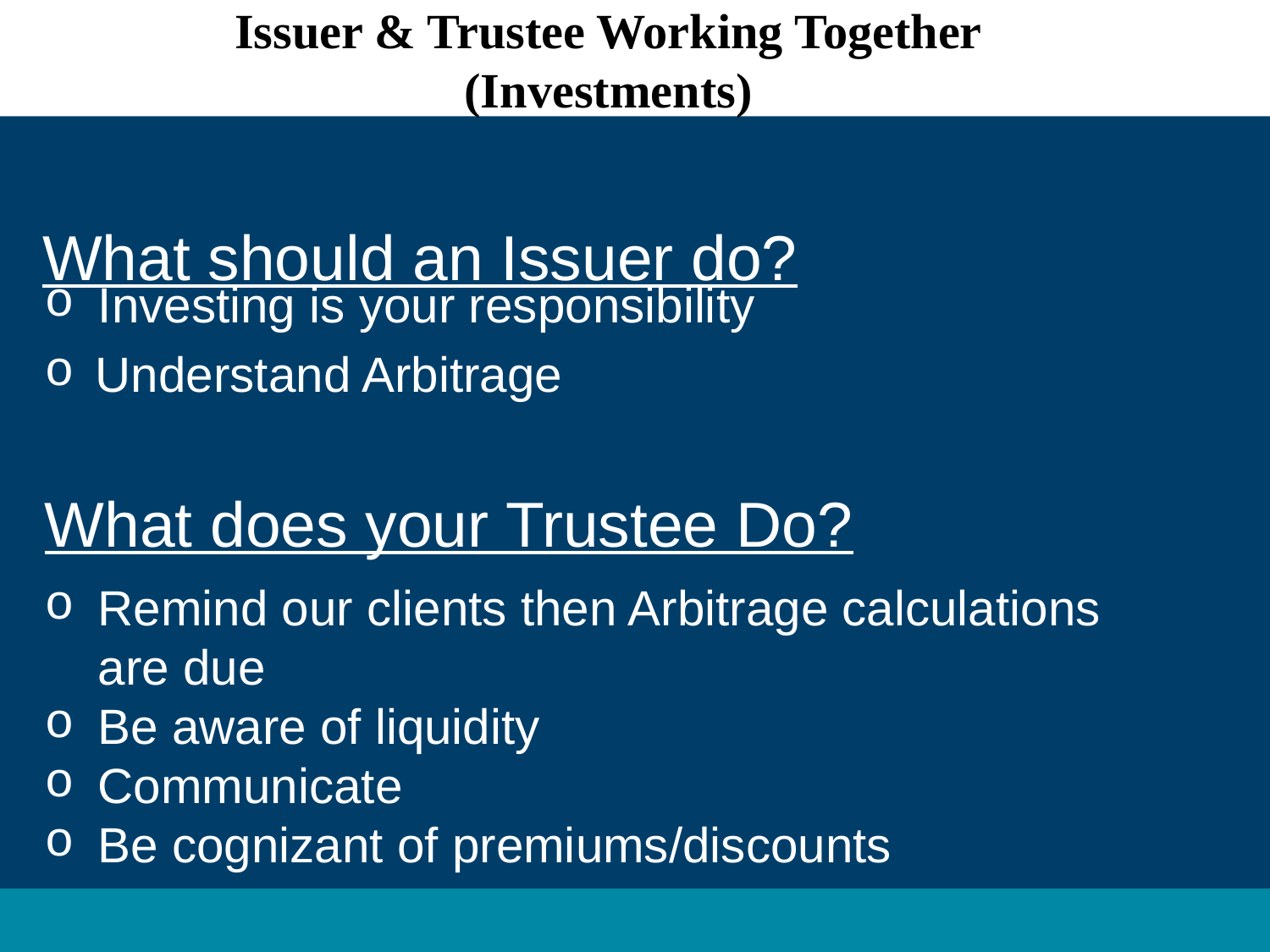

Issuer & Trustee Working Together
(Investments)

 Investing is your responsibility
 Understand Arbitrage

What does your Trustee Do?
 Remind our clients then Arbitrage calculations
	 are due
 Be aware of liquidity
 Communicate
 Be cognizant of premiums/discounts

What should an Issuer do?